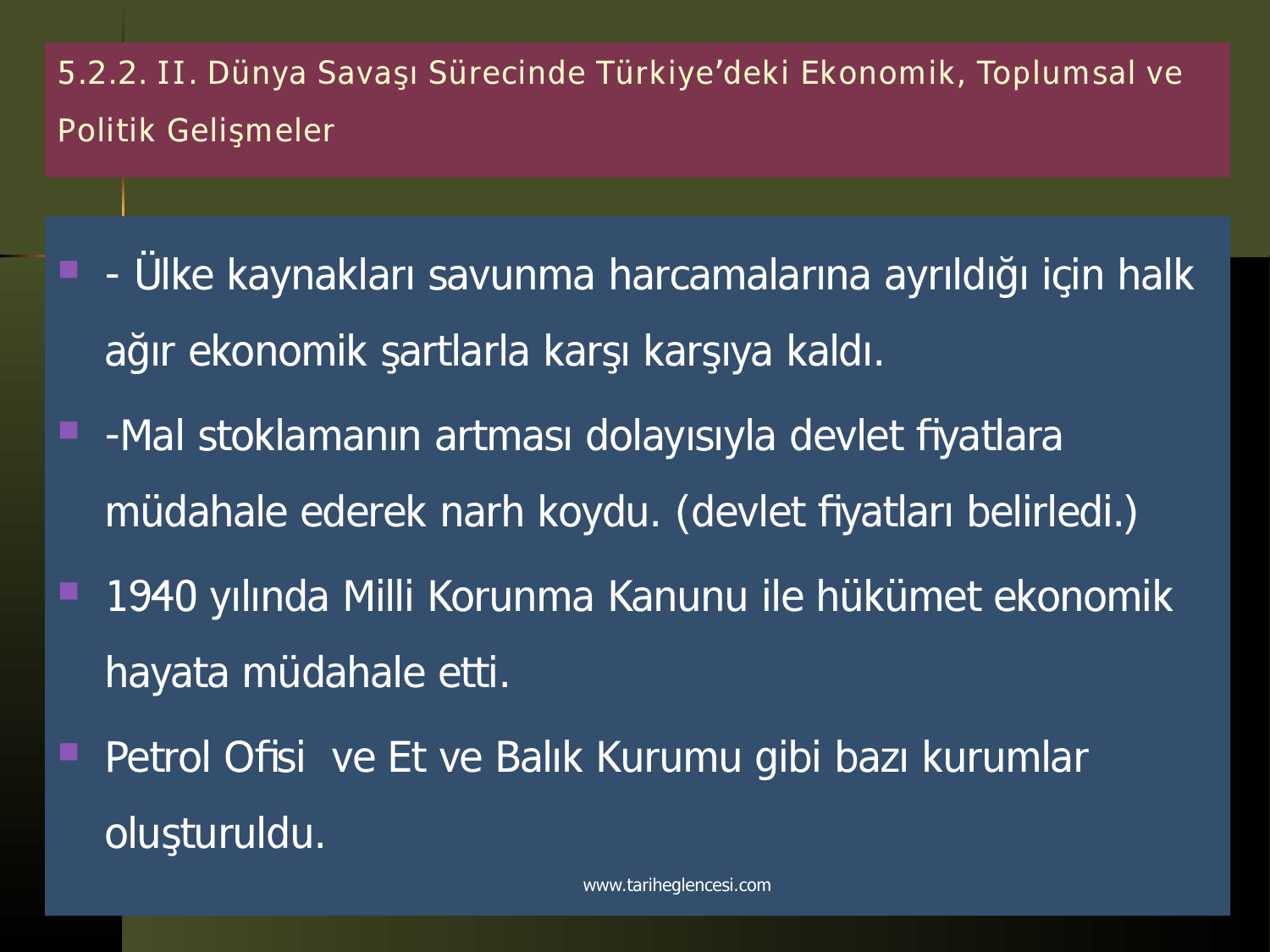

# 5.2.2. II. Dünya Savaşı Sürecinde Türkiye’deki Ekonomik, Toplumsal ve Politik Gelişmeler
- Ülke kaynakları savunma harcamalarına ayrıldığı için halk ağır ekonomik şartlarla karşı karşıya kaldı.
-Mal stoklamanın artması dolayısıyla devlet fiyatlara müdahale ederek narh koydu. (devlet fiyatları belirledi.)
1940 yılında Milli Korunma Kanunu ile hükümet ekonomik hayata müdahale etti.
Petrol Ofisi  ve Et ve Balık Kurumu gibi bazı kurumlar oluşturuldu.
www.tariheglencesi.com